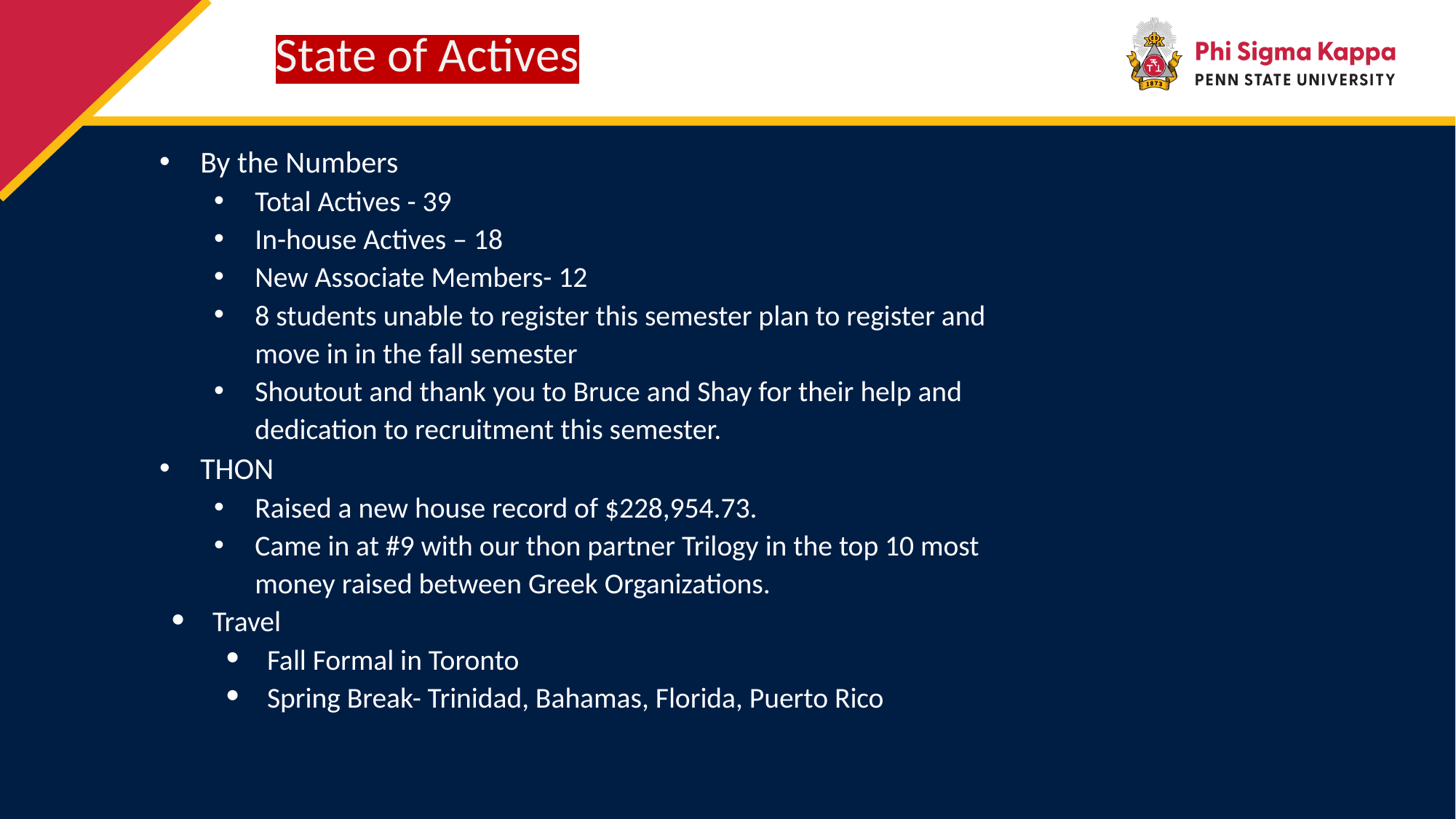

# State of Actives
By the Numbers
Total Actives - 39
In-house Actives – 18
New Associate Members- 12
8 students unable to register this semester plan to register and move in in the fall semester
Shoutout and thank you to Bruce and Shay for their help and dedication to recruitment this semester.
THON
Raised a new house record of $228,954.73.
Came in at #9 with our thon partner Trilogy in the top 10 most money raised between Greek Organizations.
Travel
Fall Formal in Toronto
Spring Break- Trinidad, Bahamas, Florida, Puerto Rico